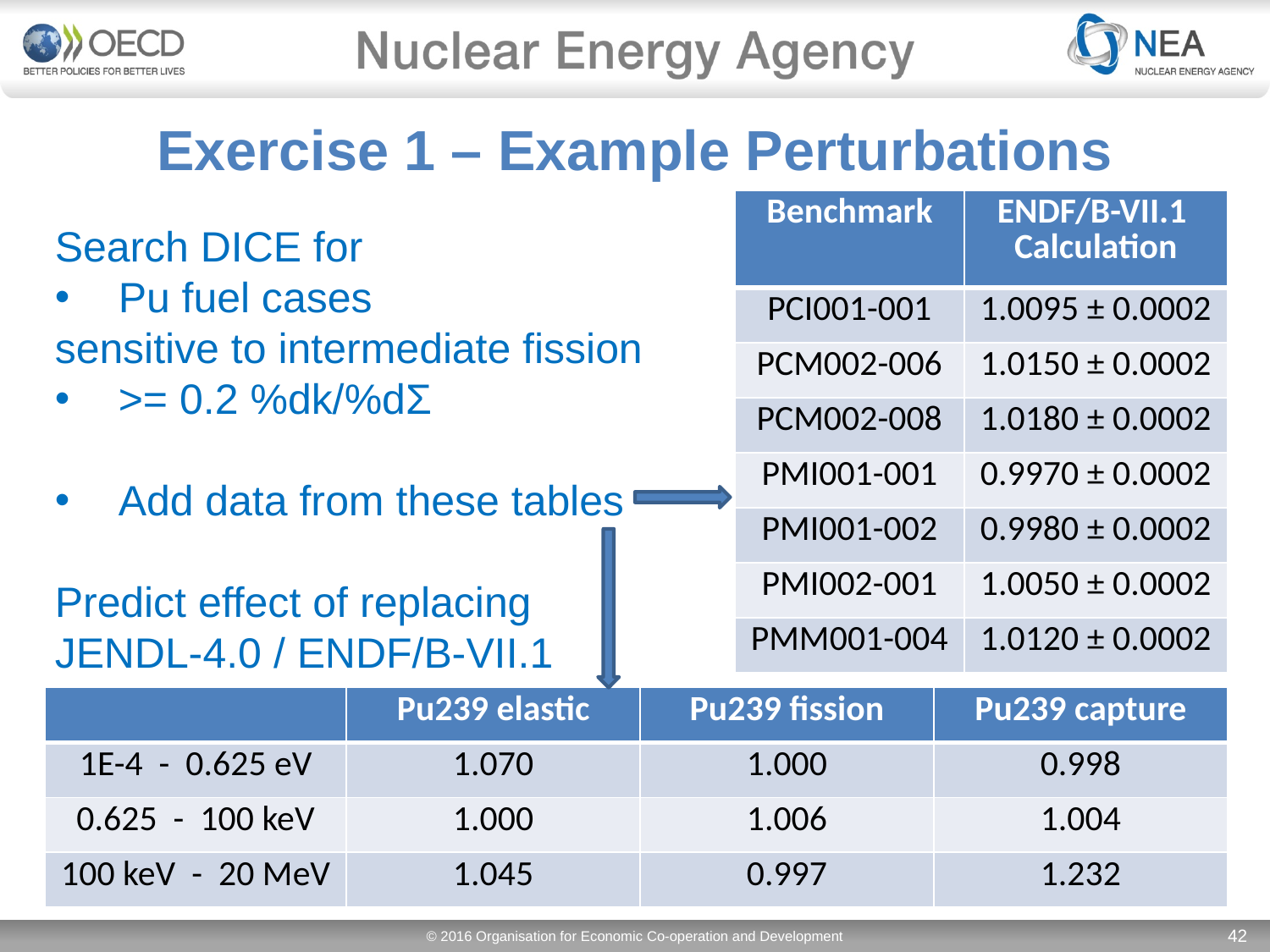

# Exercise 1 – Example Perturbations
| Benchmark | ENDF/B-VII.1 Calculation |
| --- | --- |
| PCI001-001 | 1.0095 ± 0.0002 |
| PCM002-006 | 1.0150 ± 0.0002 |
| PCM002-008 | 1.0180 ± 0.0002 |
| PMI001-001 | 0.9970 ± 0.0002 |
| PMI001-002 | 0.9980 ± 0.0002 |
| PMI002-001 | 1.0050 ± 0.0002 |
| PMM001-004 | 1.0120 ± 0.0002 |
Search DICE for
Pu fuel cases
sensitive to intermediate fission
>= 0.2 %dk/%dΣ

Add data from these tables

Predict effect of replacing
JENDL-4.0 / ENDF/B-VII.1

|  | Pu239 elastic | Pu239 fission | Pu239 capture |
| --- | --- | --- | --- |
| 1E-4 - 0.625 eV | 1.070 | 1.000 | 0.998 |
| 0.625 - 100 keV | 1.000 | 1.006 | 1.004 |
| 100 keV - 20 MeV | 1.045 | 0.997 | 1.232 |